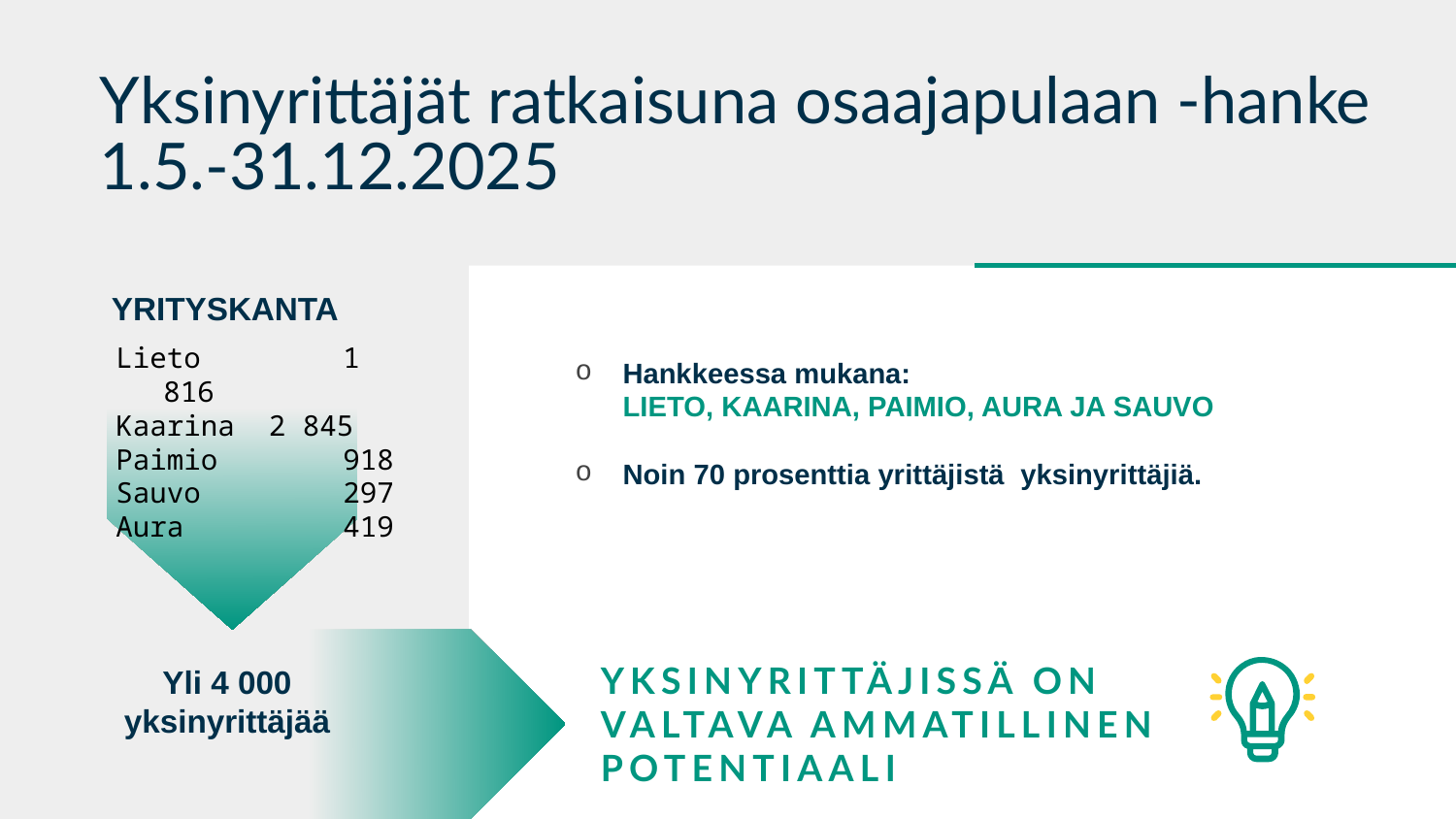

Yksinyrittäjät ratkaisuna osaajapulaan -hanke 1.5.-31.12.2025
YRITYSKANTA
Lieto	  1 816
Kaarina  2 845
Paimio	  918
Sauvo	  297
Aura	  419

Hankkeessa mukana:
LIETO, KAARINA, PAIMIO, AURA JA SAUVO
Noin 70 prosenttia yrittäjistä  yksinyrittäjiä.

YKSINYRITTÄJISSÄ ON VALTAVA AMMATILLINEN POTENTIAALI

Yli 4 000
yksinyrittäjää